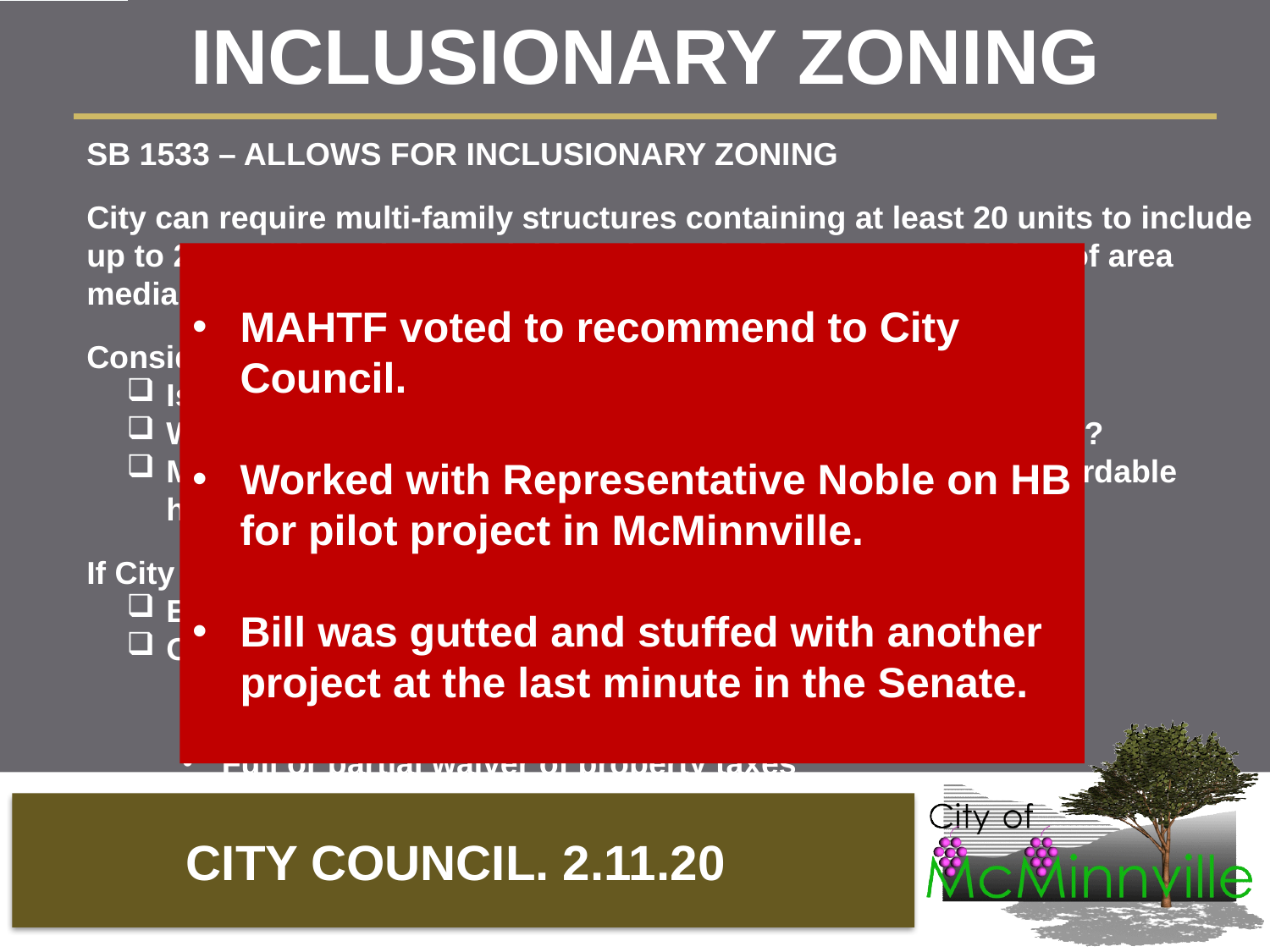

INCLUSIONARY ZONING
SB 1533 – ALLOWS FOR INCLUSIONARY ZONING

City can require multi-family structures containing at least 20 units to include up to 20% of the units affordable to households at 80% or higher of area median income.

Considerations:
Is it needed? Today? And Long Term?
What Zoning Districts/Geographic Areas should this apply to?
Monitoring and Compliance of 20% of units set aside for affordable housing?

If City chooses to do so, must provide:
Either a Fee-In-Lieu program, or
One of more financial incentives
Whole of partial waiver of SDCs, permitting fees
Finance based incentives
Full or partial waiver of property taxes

MAHTF voted to recommend to City Council.
Worked with Representative Noble on HB for pilot project in McMinnville.
Bill was gutted and stuffed with another project at the last minute in the Senate.

CITY COUNCIL. 2.11.20